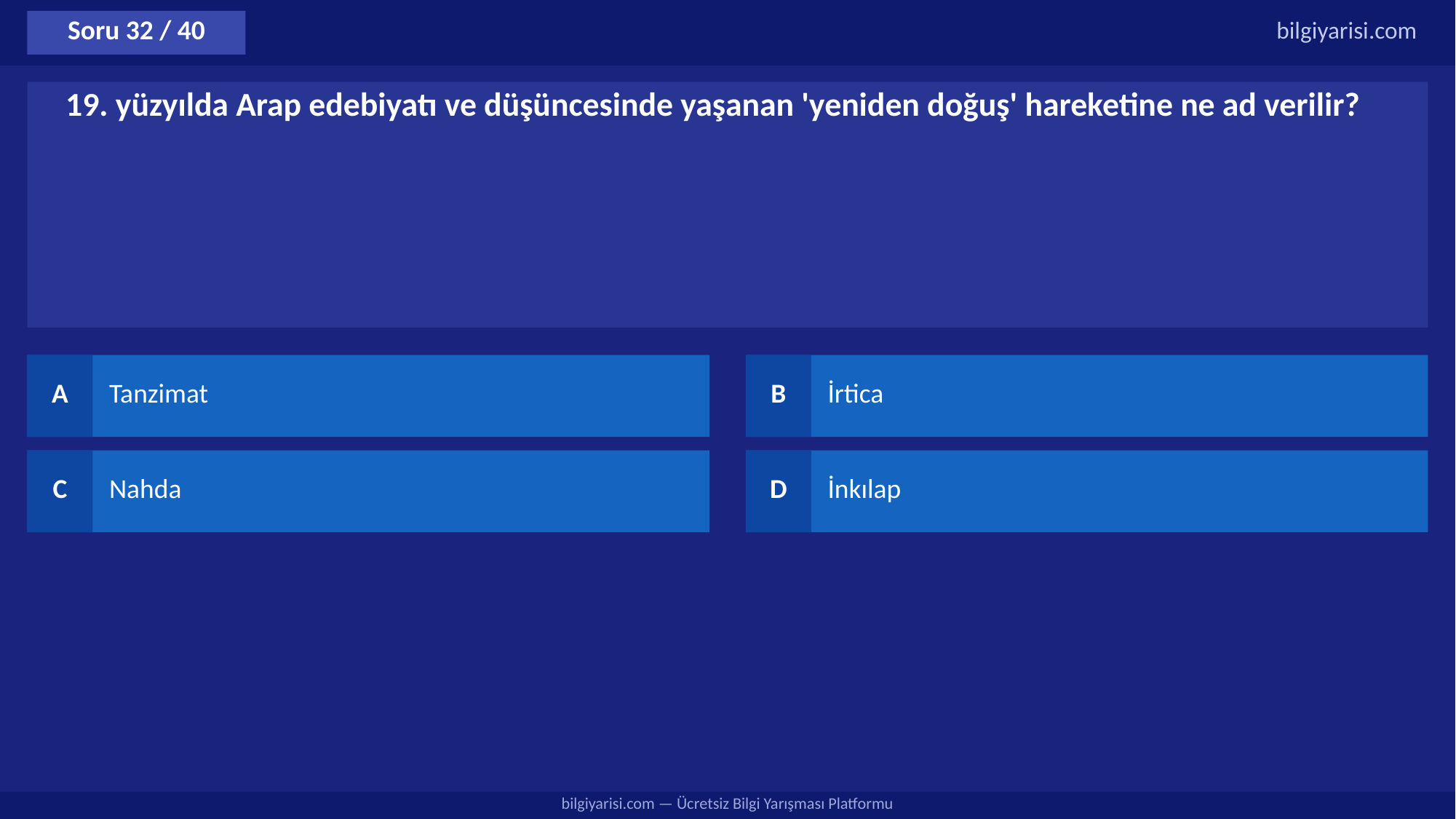

Soru 32 / 40
bilgiyarisi.com

19. yüzyılda Arap edebiyatı ve düşüncesinde yaşanan 'yeniden doğuş' hareketine ne ad verilir?

A
Tanzimat

B
İrtica

C
Nahda

D
İnkılap
bilgiyarisi.com — Ücretsiz Bilgi Yarışması Platformu